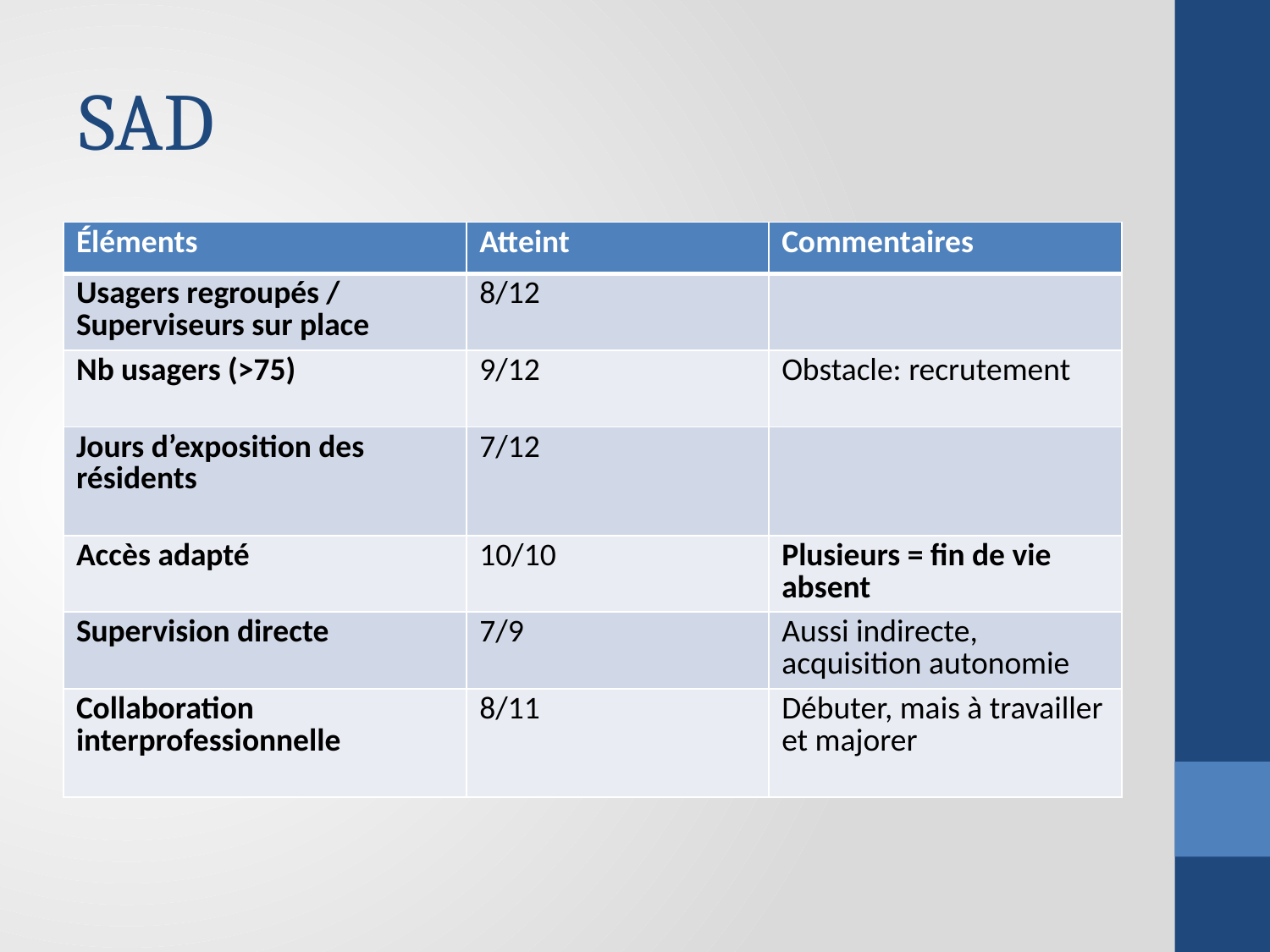

# SAD
| Éléments | Atteint | Commentaires |
| --- | --- | --- |
| Usagers regroupés / Superviseurs sur place | 8/12 |  |
| Nb usagers (>75) | 9/12 | Obstacle: recrutement |
| Jours d’exposition des résidents | 7/12 |  |
| Accès adapté | 10/10 | Plusieurs = fin de vie absent |
| Supervision directe | 7/9 | Aussi indirecte, acquisition autonomie |
| Collaboration interprofessionnelle | 8/11 | Débuter, mais à travailler et majorer |